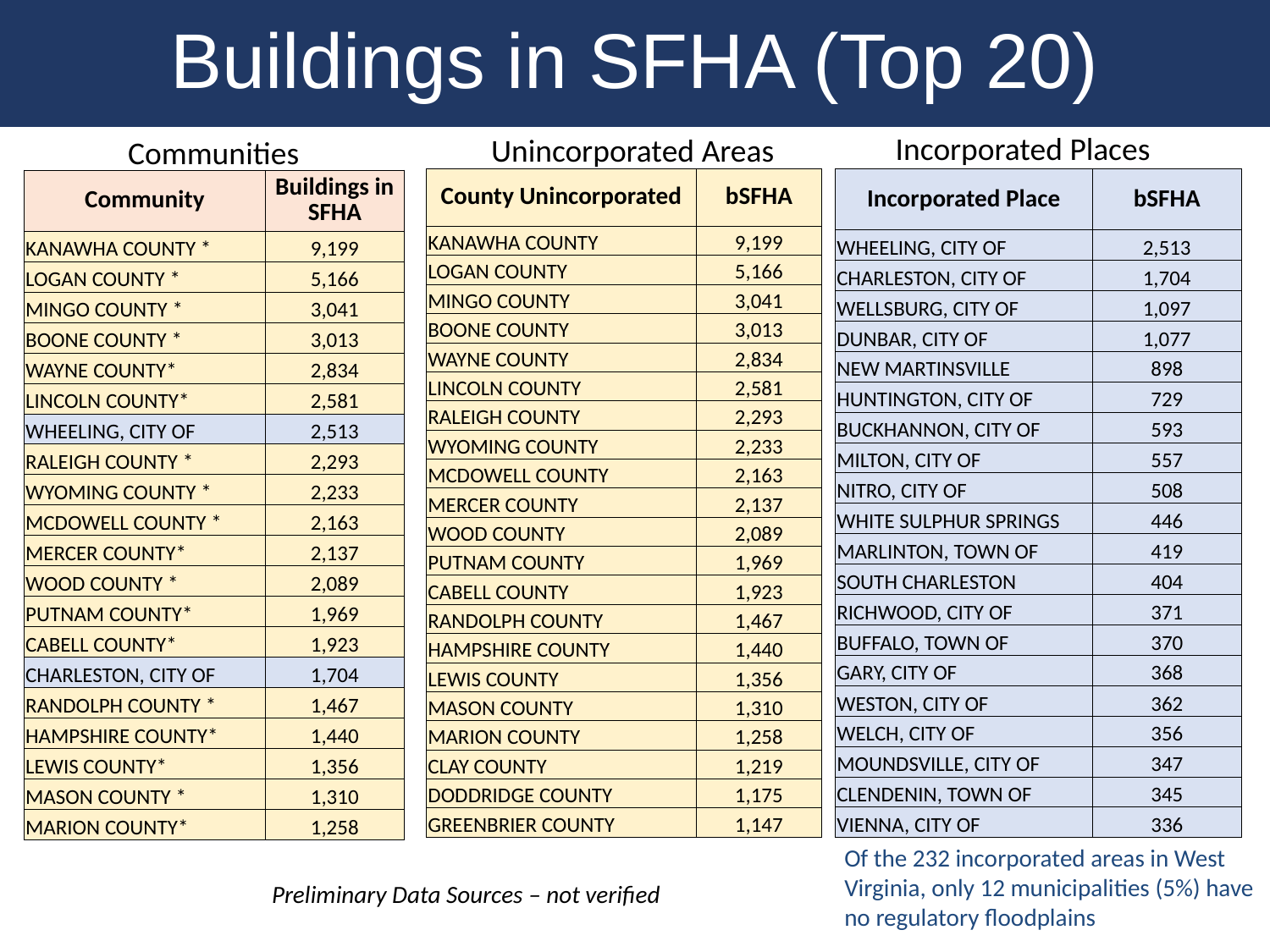

Buildings in SFHA (Top 20)
Incorporated Places
Unincorporated Areas
Communities
| Incorporated Place | bSFHA |
| --- | --- |
| WHEELING, CITY OF | 2,513 |
| CHARLESTON, CITY OF | 1,704 |
| WELLSBURG, CITY OF | 1,097 |
| DUNBAR, CITY OF | 1,077 |
| NEW MARTINSVILLE | 898 |
| HUNTINGTON, CITY OF | 729 |
| BUCKHANNON, CITY OF | 593 |
| MILTON, CITY OF | 557 |
| NITRO, CITY OF | 508 |
| WHITE SULPHUR SPRINGS | 446 |
| MARLINTON, TOWN OF | 419 |
| SOUTH CHARLESTON | 404 |
| RICHWOOD, CITY OF | 371 |
| BUFFALO, TOWN OF | 370 |
| GARY, CITY OF | 368 |
| WESTON, CITY OF | 362 |
| WELCH, CITY OF | 356 |
| MOUNDSVILLE, CITY OF | 347 |
| CLENDENIN, TOWN OF | 345 |
| VIENNA, CITY OF | 336 |
| County Unincorporated | bSFHA |
| --- | --- |
| KANAWHA COUNTY | 9,199 |
| LOGAN COUNTY | 5,166 |
| MINGO COUNTY | 3,041 |
| BOONE COUNTY | 3,013 |
| WAYNE COUNTY | 2,834 |
| LINCOLN COUNTY | 2,581 |
| RALEIGH COUNTY | 2,293 |
| WYOMING COUNTY | 2,233 |
| MCDOWELL COUNTY | 2,163 |
| MERCER COUNTY | 2,137 |
| WOOD COUNTY | 2,089 |
| PUTNAM COUNTY | 1,969 |
| CABELL COUNTY | 1,923 |
| RANDOLPH COUNTY | 1,467 |
| HAMPSHIRE COUNTY | 1,440 |
| LEWIS COUNTY | 1,356 |
| MASON COUNTY | 1,310 |
| MARION COUNTY | 1,258 |
| CLAY COUNTY | 1,219 |
| DODDRIDGE COUNTY | 1,175 |
| GREENBRIER COUNTY | 1,147 |
| Community | Buildings in SFHA |
| --- | --- |
| KANAWHA COUNTY \* | 9,199 |
| LOGAN COUNTY \* | 5,166 |
| MINGO COUNTY \* | 3,041 |
| BOONE COUNTY \* | 3,013 |
| WAYNE COUNTY\* | 2,834 |
| LINCOLN COUNTY\* | 2,581 |
| WHEELING, CITY OF | 2,513 |
| RALEIGH COUNTY \* | 2,293 |
| WYOMING COUNTY \* | 2,233 |
| MCDOWELL COUNTY \* | 2,163 |
| MERCER COUNTY\* | 2,137 |
| WOOD COUNTY \* | 2,089 |
| PUTNAM COUNTY\* | 1,969 |
| CABELL COUNTY\* | 1,923 |
| CHARLESTON, CITY OF | 1,704 |
| RANDOLPH COUNTY \* | 1,467 |
| HAMPSHIRE COUNTY\* | 1,440 |
| LEWIS COUNTY\* | 1,356 |
| MASON COUNTY \* | 1,310 |
| MARION COUNTY\* | 1,258 |
Data Sources:  (1) E-911 Site Addressing Database and
                           (2) Microsoft Building Footprints
Of the 232 incorporated areas in West Virginia, only 12 municipalities (5%) have no regulatory floodplains
Preliminary Data Sources – not verified